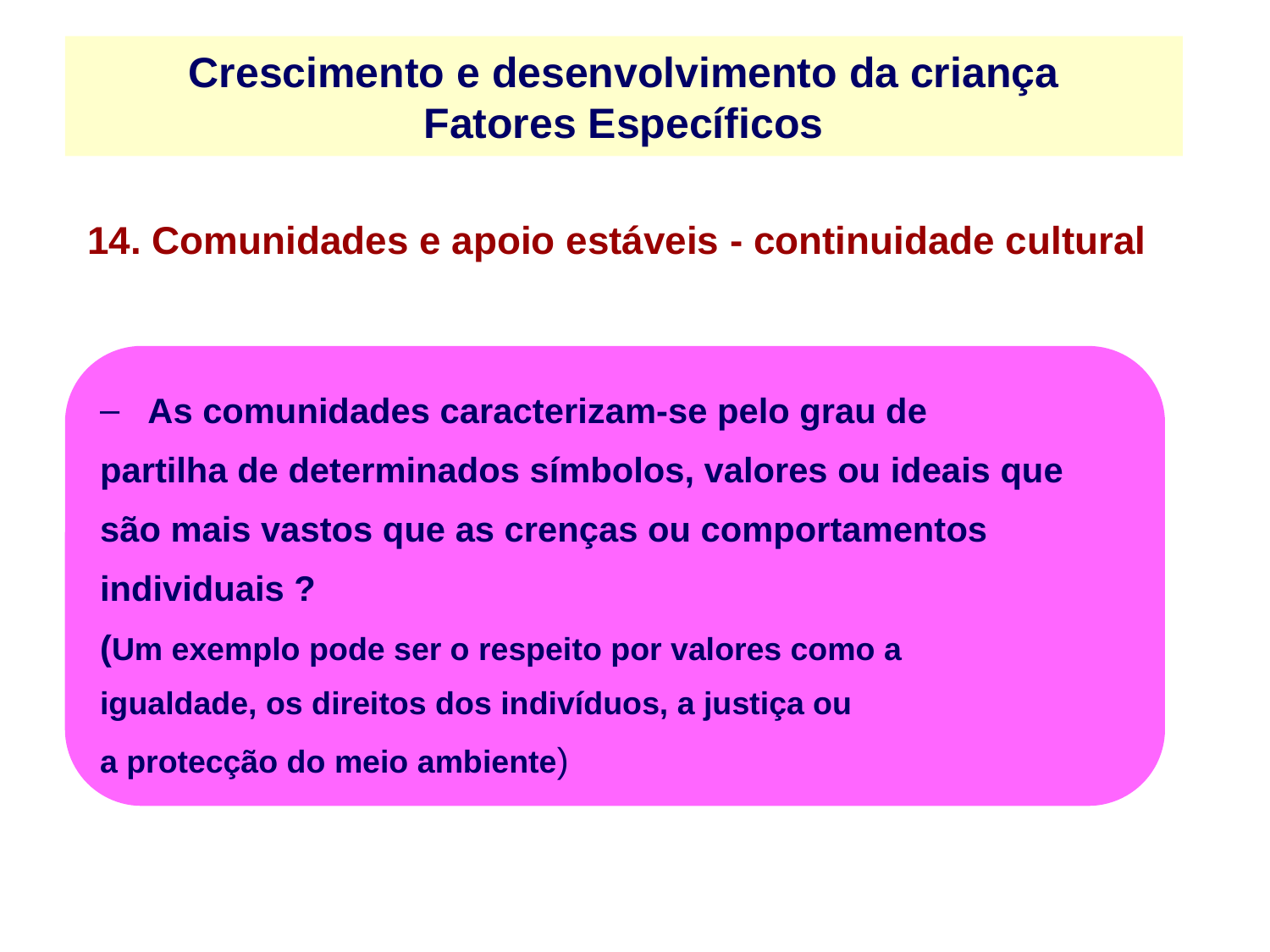

Crescimento e desenvolvimento da criança
Fatores Específicos
14. Comunidades e apoio estáveis - continuidade cultural

As comunidades caracterizam-se pelo grau de
partilha de determinados símbolos, valores ou ideais que
são mais vastos que as crenças ou comportamentos
individuais ?
(Um exemplo pode ser o respeito por valores como a
igualdade, os direitos dos indivíduos, a justiça ou
a protecção do meio ambiente)